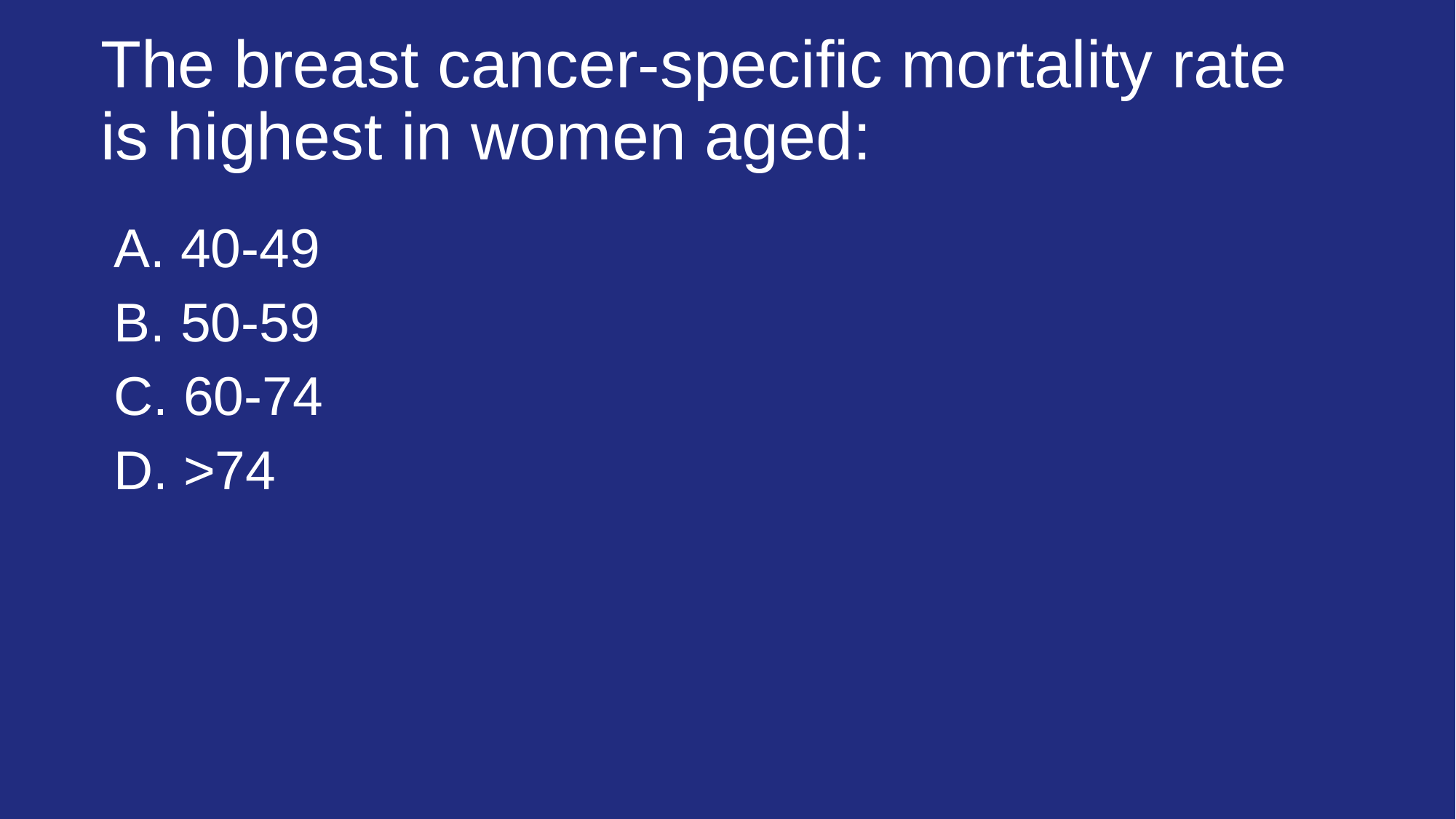

# The breast cancer-specific mortality rate is highest in women aged:
A. 40-49
B. 50-59
C. 60-74
D. >74